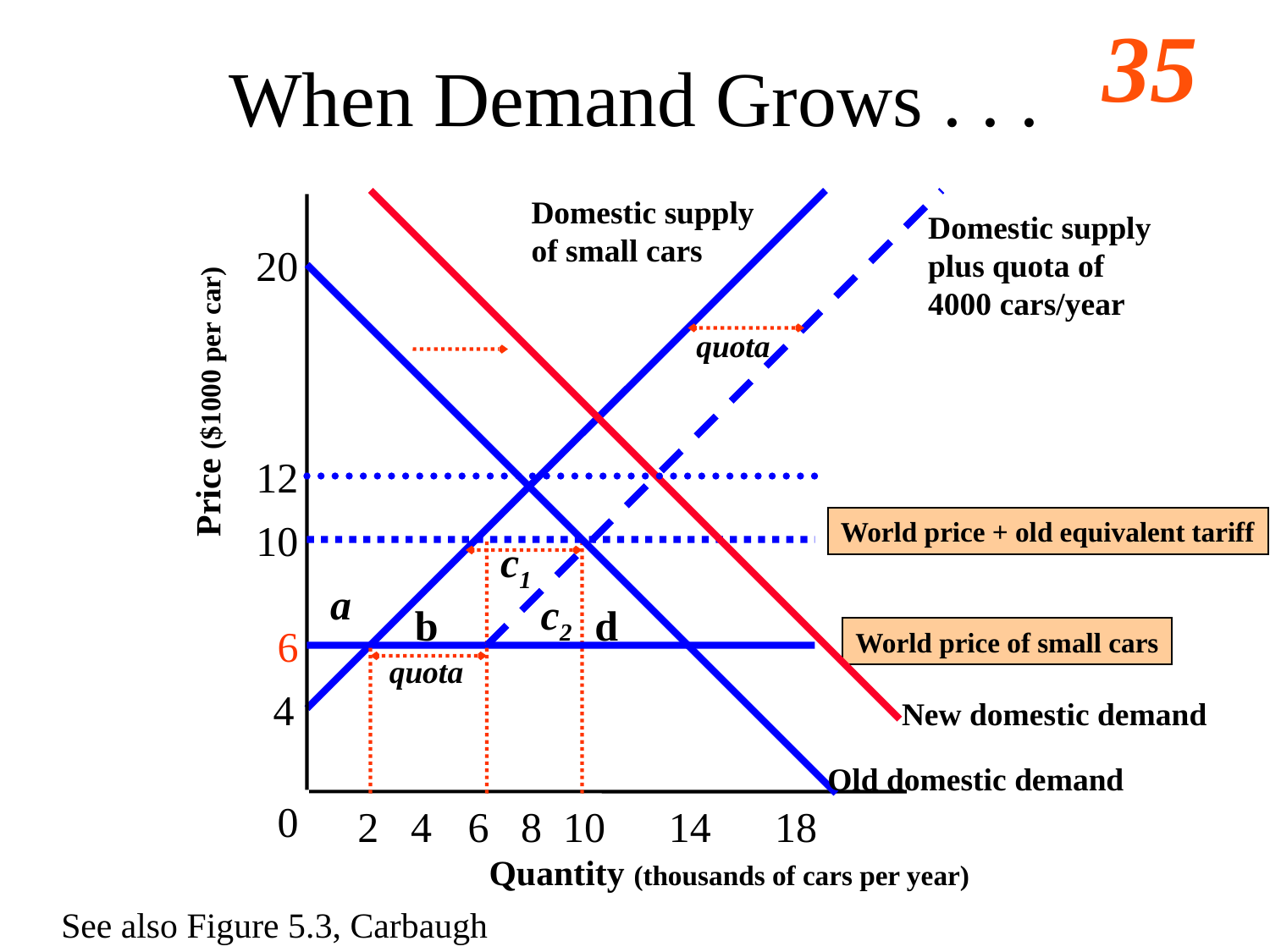

# When Demand Grows . . .
Domestic supply
of small cars

Domestic supply
plus quota of
4000 cars/year
20

quota

Price ($1000 per car)
12

World price + old equivalent tariff
10
c1

a
c2
d
b
6
World price of small cars

quota

4
New domestic demand
Old domestic demand
0

2
4
6
8
10
14
18
Quantity (thousands of cars per year)
See also Figure 5.3, Carbaugh